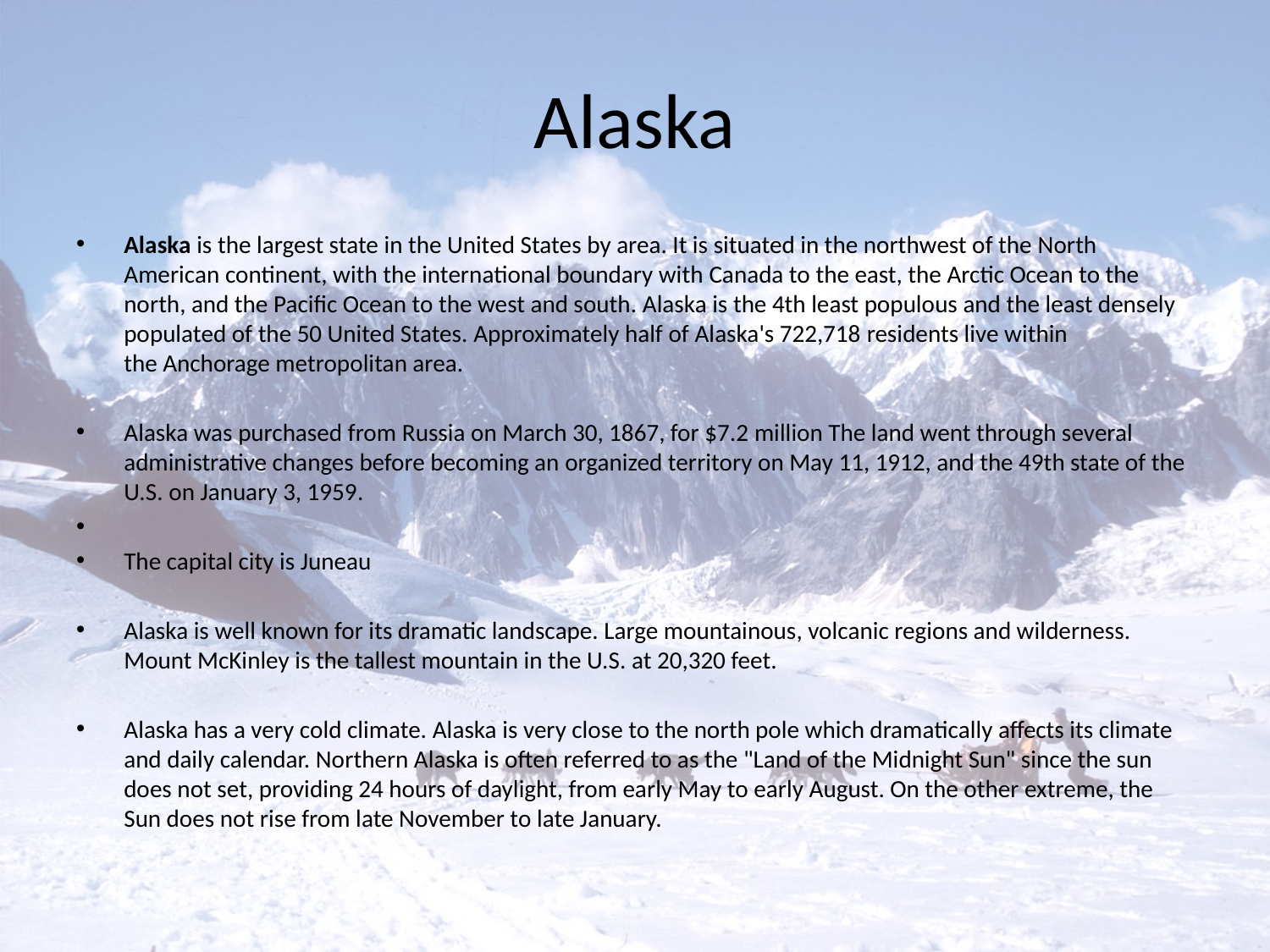

# Alaska
Alaska is the largest state in the United States by area. It is situated in the northwest of the North American continent, with the international boundary with Canada to the east, the Arctic Ocean to the north, and the Pacific Ocean to the west and south. Alaska is the 4th least populous and the least densely populated of the 50 United States. Approximately half of Alaska's 722,718 residents live within the Anchorage metropolitan area.

Alaska was purchased from Russia on March 30, 1867, for $7.2 million The land went through several administrative changes before becoming an organized territory on May 11, 1912, and the 49th state of the U.S. on January 3, 1959.

The capital city is Juneau

Alaska is well known for its dramatic landscape. Large mountainous, volcanic regions and wilderness. Mount McKinley is the tallest mountain in the U.S. at 20,320 feet.

Alaska has a very cold climate. Alaska is very close to the north pole which dramatically affects its climate and daily calendar. Northern Alaska is often referred to as the "Land of the Midnight Sun" since the sun does not set, providing 24 hours of daylight, from early May to early August. On the other extreme, the Sun does not rise from late November to late January.